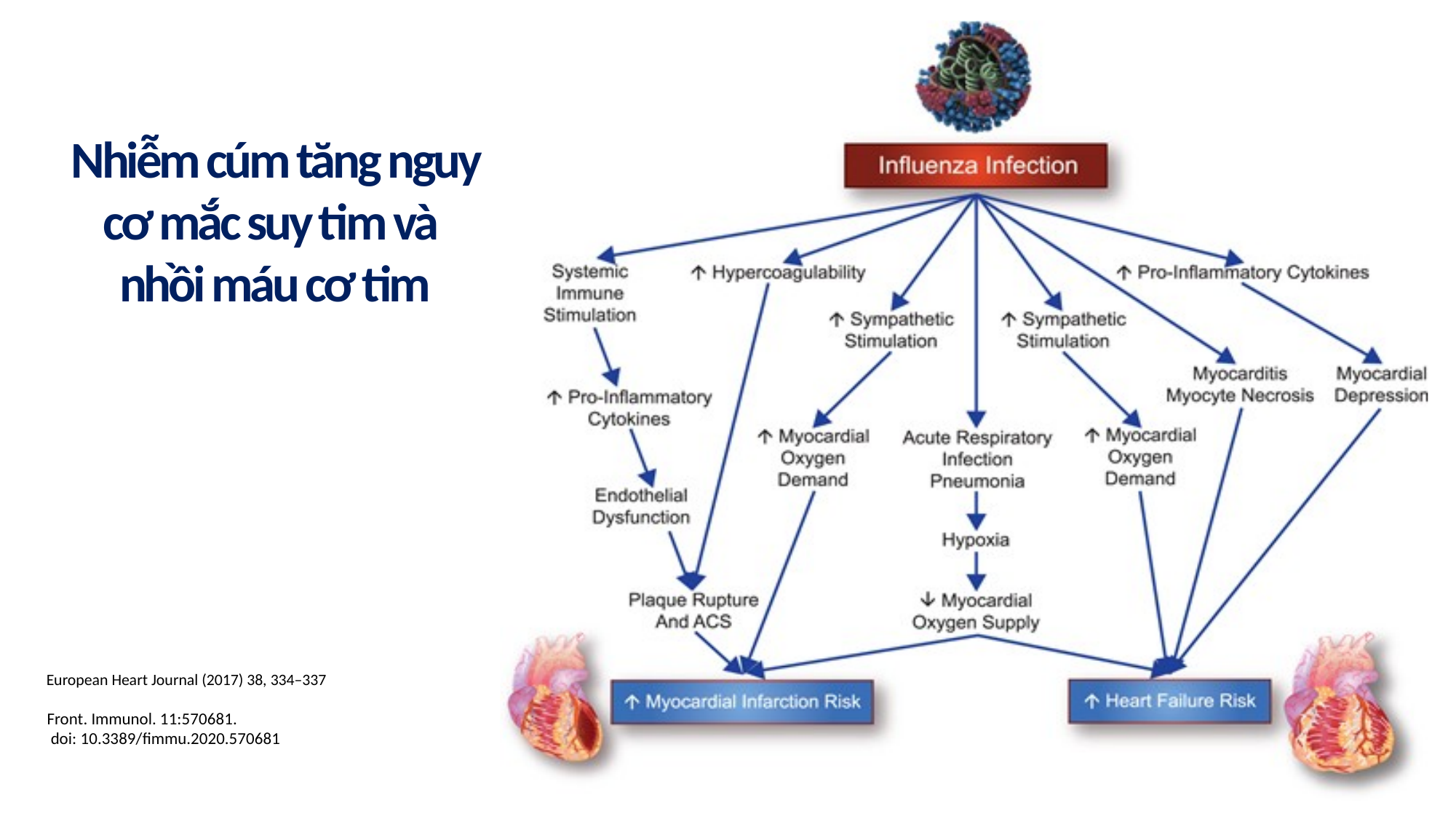

# Nhiễm cúm tăng nguy cơ mắc suy tim và nhồi máu cơ tim
European Heart Journal (2017) 38, 334–337
Front. Immunol. 11:570681.
 doi: 10.3389/fimmu.2020.570681